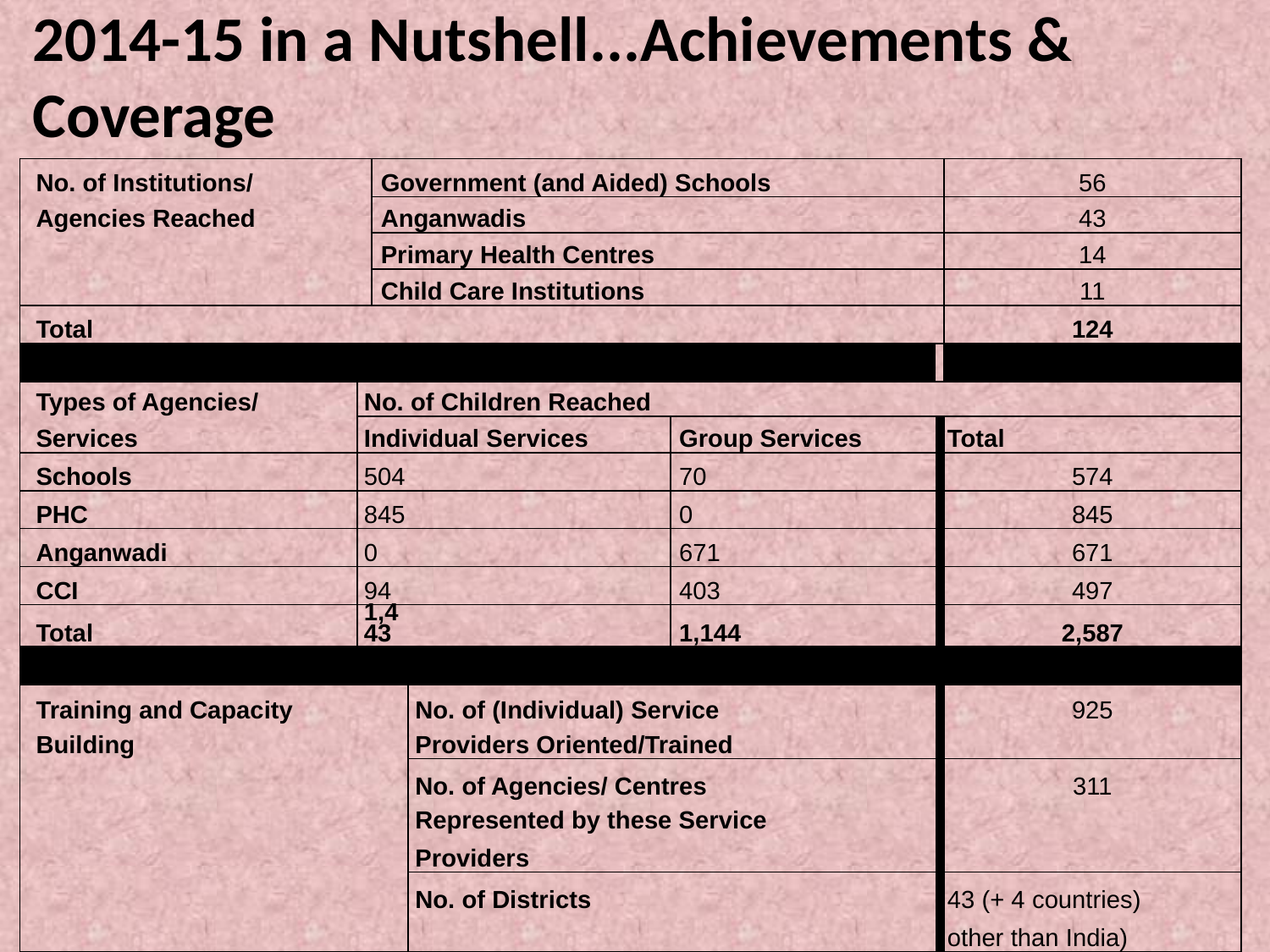

# 2014-15 in a Nutshell...Achievements & Coverage
|  | No. of Institutions/ |  |  | Government (and Aided) Schools |  |  |  |  |  | 56 |
| --- | --- | --- | --- | --- | --- | --- | --- | --- | --- | --- |
|  | Agencies Reached |  |  | Anganwadis |  |  |  |  |  | 43 |
|  |  |  |  | Primary Health Centres |  |  |  |  |  | 14 |
|  |  |  |  | Child Care Institutions |  |  |  |  |  | 11 |
|  | Total |  |  |  |  |  |  |  |  | 124 |
|  |  |  |  |  |  |  |  |  |  |  |
|  | Types of Agencies/ |  | No. of Children Reached |  |  |  |  |  |  |  |
|  | Services |  | Individual Services |  |  |  |  | Group Services |  | Total |
|  | Schools |  | 504 |  |  |  |  | 70 |  | 574 |
|  | PHC |  | 845 |  |  |  |  | 0 |  | 845 |
|  | Anganwadi |  | 0 |  |  |  |  | 671 |  | 671 |
|  | CCI |  | 94 |  |  |  |  | 403 |  | 497 |
|  | Total |  | 1,443 |  |  |  |  | 1,144 |  | 2,587 |
|  |  |  |  |  |  |  |  |  |  |  |
|  | Training and Capacity |  |  |  |  | No. of (Individual) Service |  |  |  | 925 |
|  | Building |  |  |  |  | Providers Oriented/Trained |  |  |  |  |
|  |  |  |  |  |  | No. of Agencies/ Centres |  |  |  | 311 |
|  |  |  |  |  |  | Represented by these Service |  |  |  |  |
|  |  |  |  |  |  | Providers |  |  |  |  |
|  |  |  |  |  |  | No. of Districts |  |  |  | 43 (+ 4 countries) |
|  |  |  |  |  |  |  |  |  |  | other than India) |